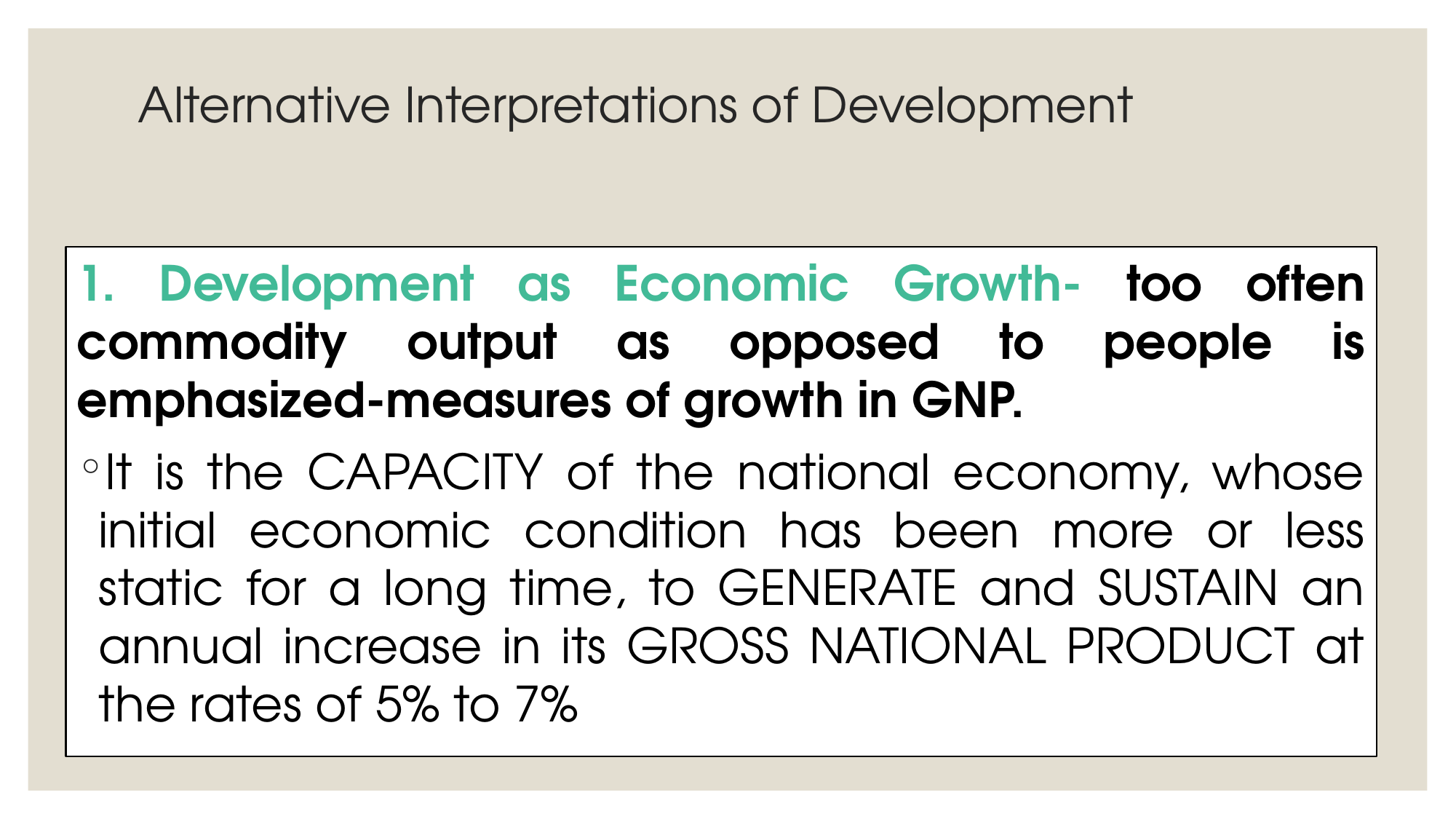

# Alternative Interpretations of Development
1. Development as Economic Growth- too often commodity output as opposed to people is emphasized-measures of growth in GNP.
It is the CAPACITY of the national economy, whose initial economic condition has been more or less static for a long time, to GENERATE and SUSTAIN an annual increase in its GROSS NATIONAL PRODUCT at the rates of 5% to 7%